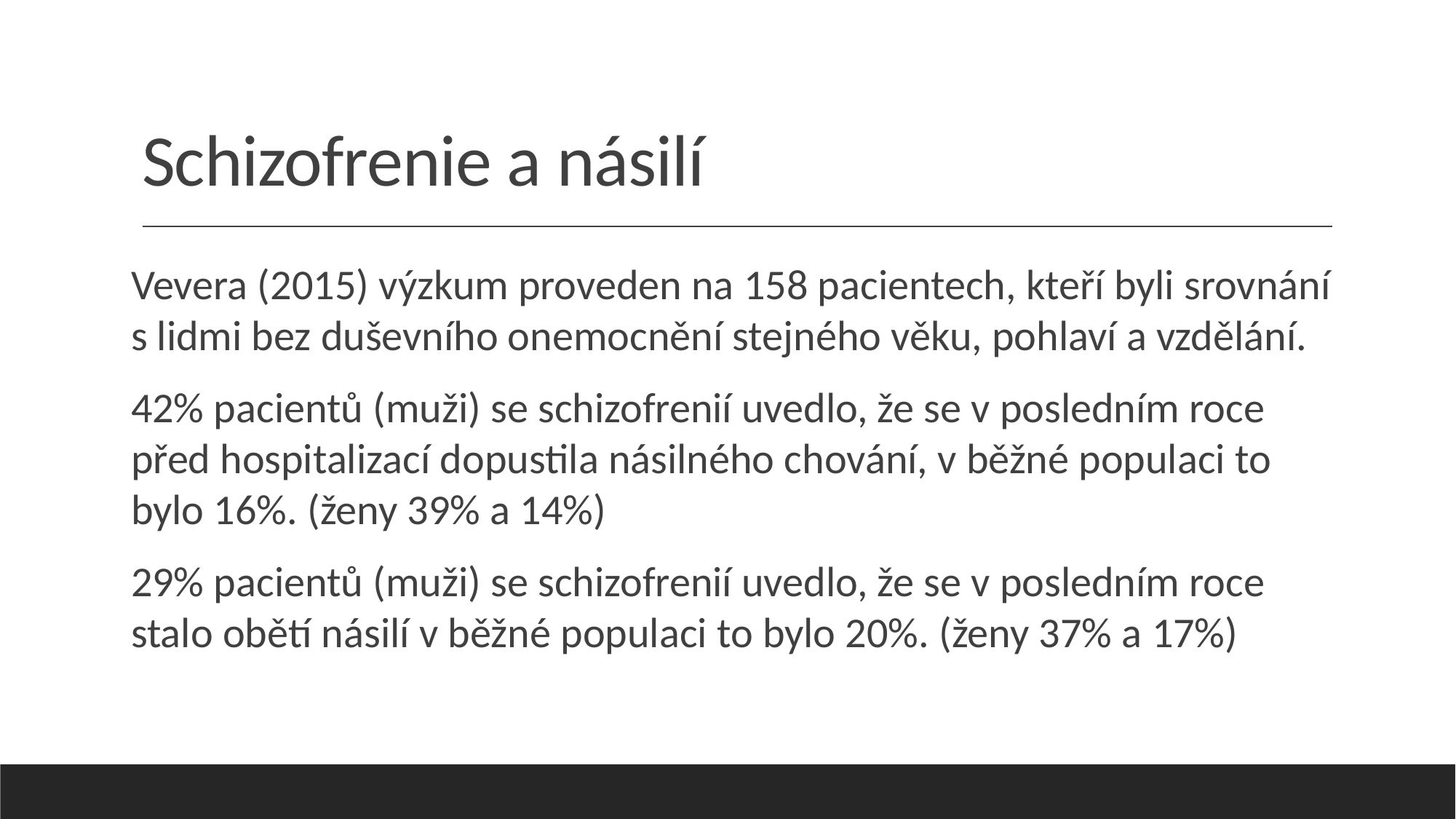

# Schizofrenie a násilí
Vevera (2015) výzkum proveden na 158 pacientech, kteří byli srovnání s lidmi bez duševního onemocnění stejného věku, pohlaví a vzdělání.
42% pacientů (muži) se schizofrenií uvedlo, že se v posledním roce před hospitalizací dopustila násilného chování, v běžné populaci to bylo 16%. (ženy 39% a 14%)
29% pacientů (muži) se schizofrenií uvedlo, že se v posledním roce  stalo obětí násilí v běžné populaci to bylo 20%. (ženy 37% a 17%)